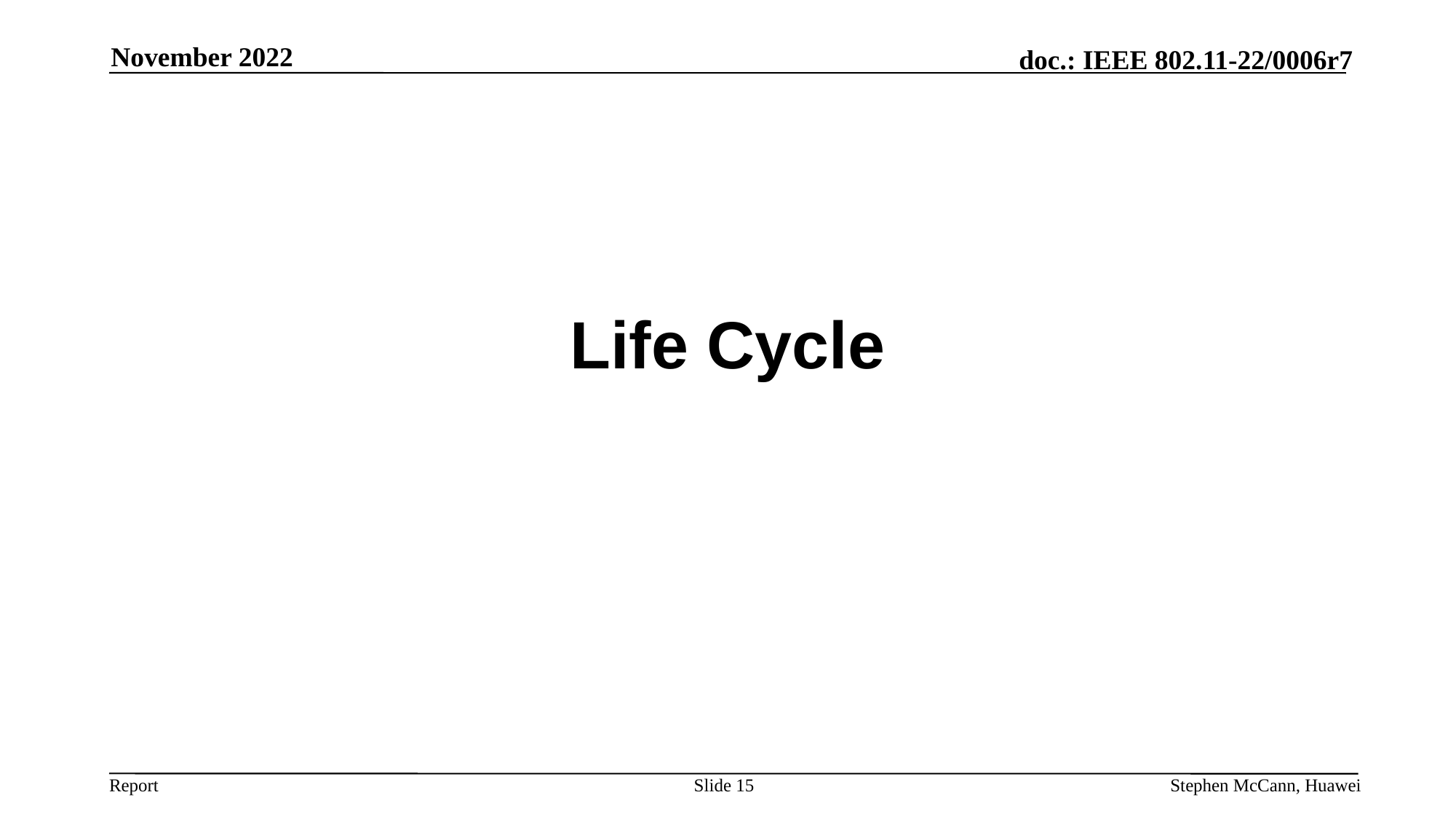

November 2022
# Life Cycle
Slide 15
Stephen McCann, Huawei